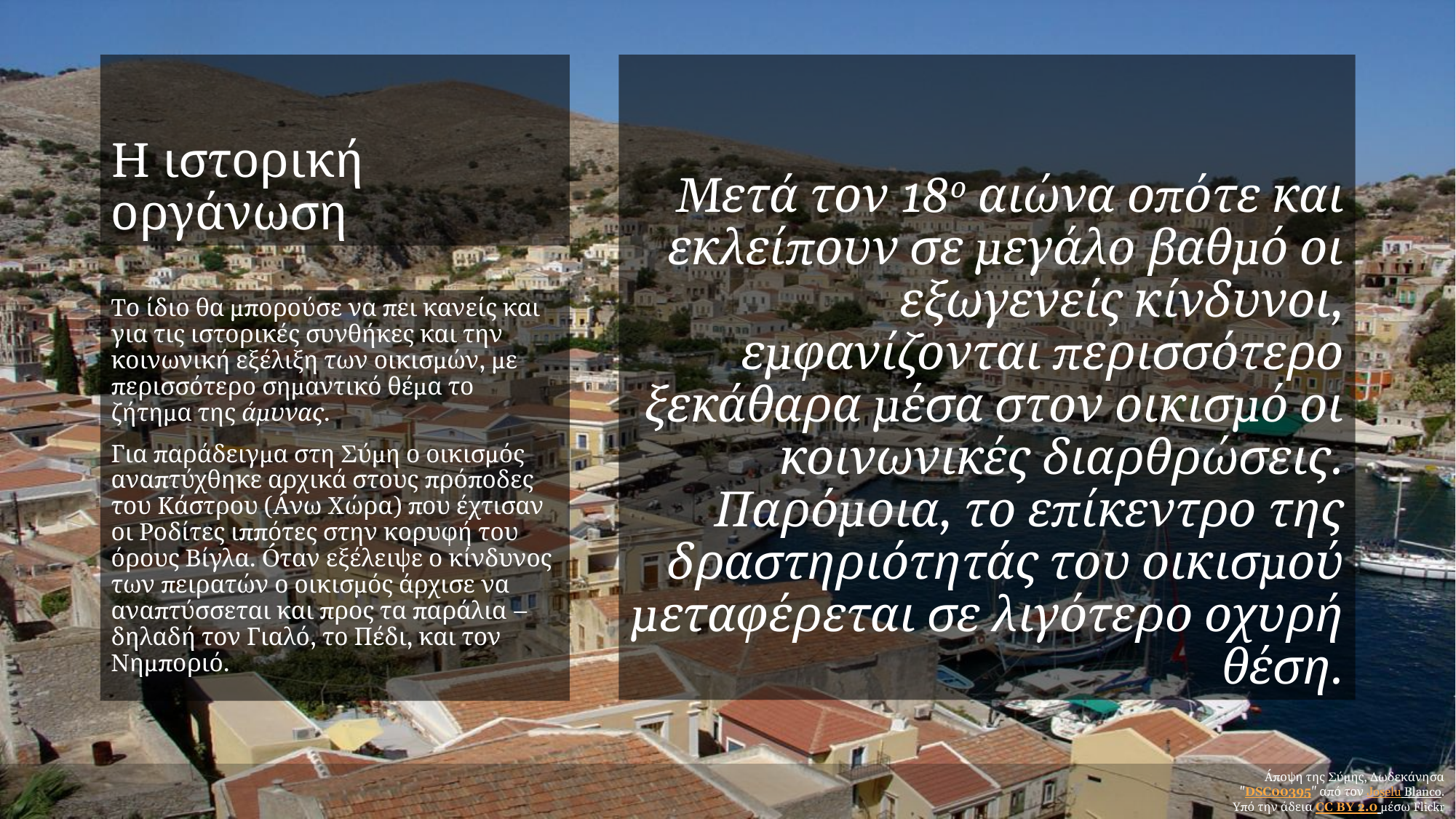

# Η ιστορική οργάνωση
Μετά τον 18ο αιώνα οπότε και εκλείπουν σε μεγάλο βαθμό οι εξωγενείς κίνδυνοι, εμφανίζονται περισσότερο ξεκάθαρα μέσα στον οικισμό οι κοινωνικές διαρθρώσεις. Παρόμοια, το επίκεντρο της δραστηριότητάς του οικισμού μεταφέρεται σε λιγότερο οχυρή θέση.
Το ίδιο θα μπορούσε να πει κανείς και για τις ιστορικές συνθήκες και την κοινωνική εξέλιξη των οικισμών, με περισσότερο σημαντικό θέμα το ζήτημα της άμυνας.
Για παράδειγμα στη Σύμη ο οικισμός αναπτύχθηκε αρχικά στους πρόποδες του Κάστρου (Άνω Χώρα) που έχτισαν οι Ροδίτες ιππότες στην κορυφή του όρους Βίγλα. Όταν εξέλειψε ο κίνδυνος των πειρατών ο οικισμός άρχισε να αναπτύσσεται και προς τα παράλια – δηλαδή τον Γιαλό, το Πέδι, και τον Νημποριό.
Άποψη της Σύμης, Δωδεκάνησα
"DSC00395" από τον Joselu Blanco.
Υπό την άδεια CC BY 2.0 μέσω Flickr